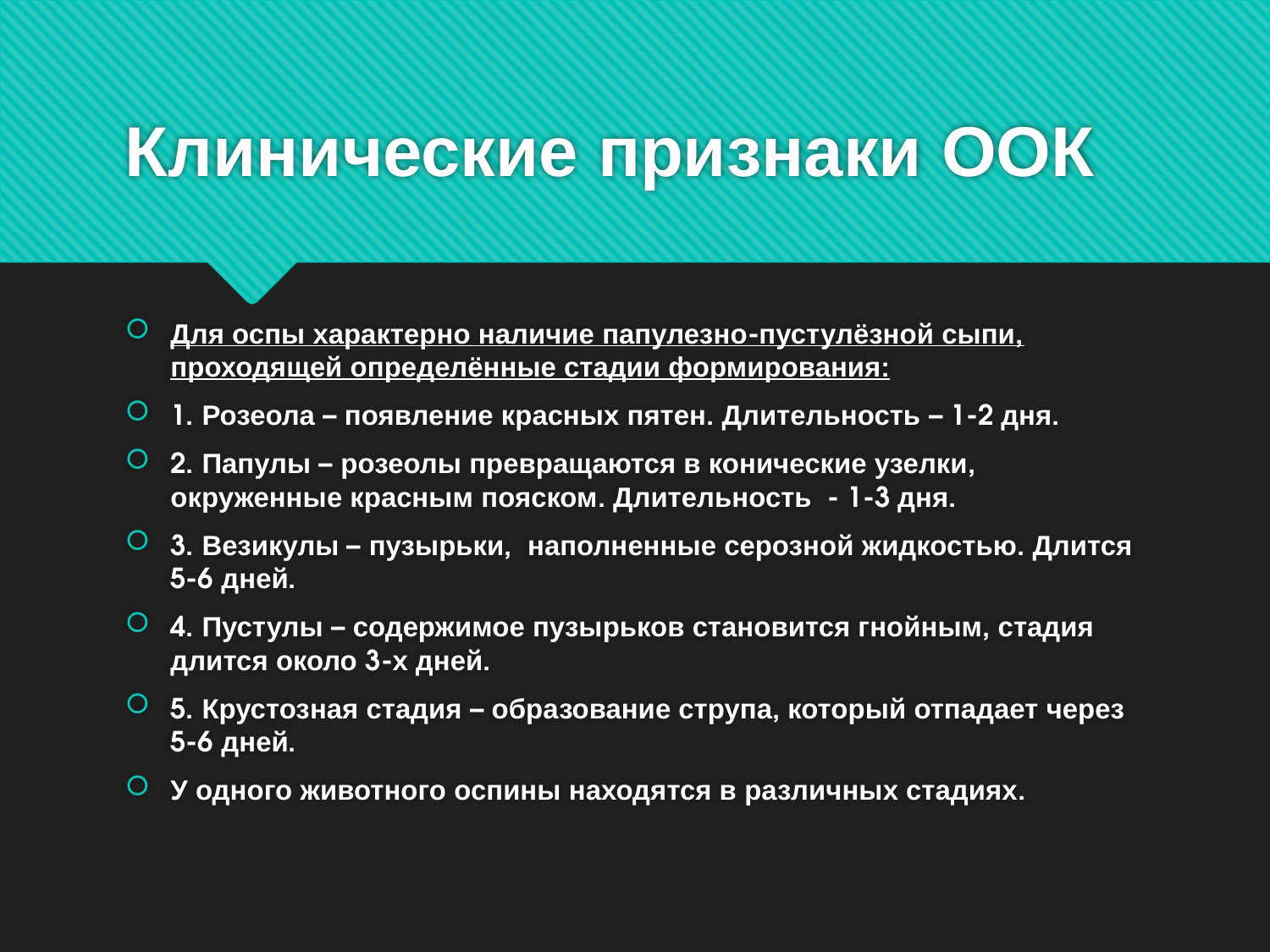

# Клинические признаки ООК
Для оспы характерно наличие папулезно-пустулёзной сыпи, проходящей определённые стадии формирования:
1. Розеола – появление красных пятен. Длительность – 1-2 дня.
2. Папулы – розеолы превращаются в конические узелки, окруженные красным пояском. Длительность  - 1-3 дня.
3. Везикулы – пузырьки,  наполненные серозной жидкостью. Длится 5-6 дней.
4. Пустулы – содержимое пузырьков становится гнойным, стадия длится около 3-х дней.
5. Крустозная стадия – образование струпа, который отпадает через 5-6 дней.
У одного животного оспины находятся в различных стадиях.